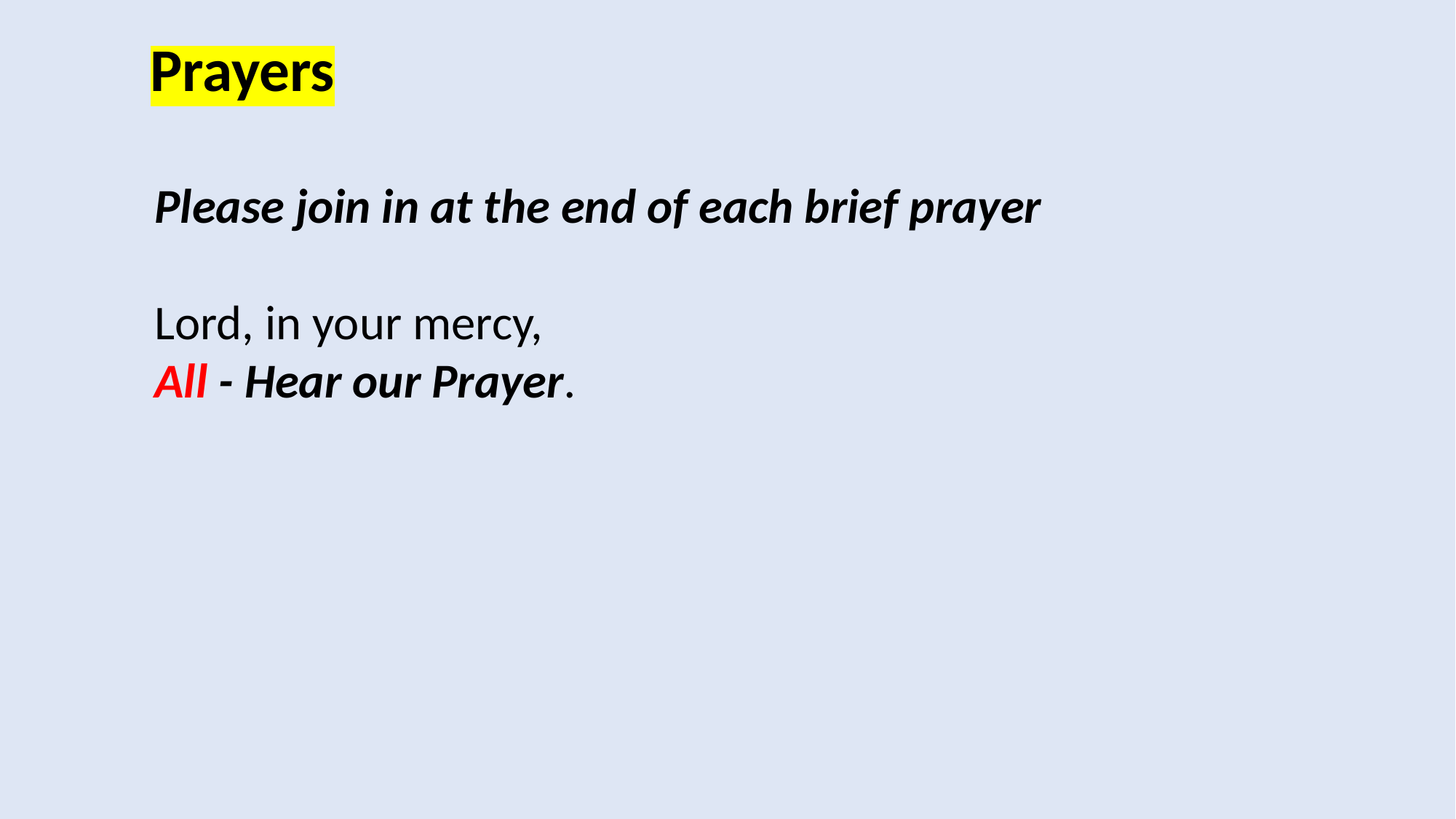

Prayers

Please join in at the end of each brief prayer

Lord, in your mercy,
All - Hear our Prayer.